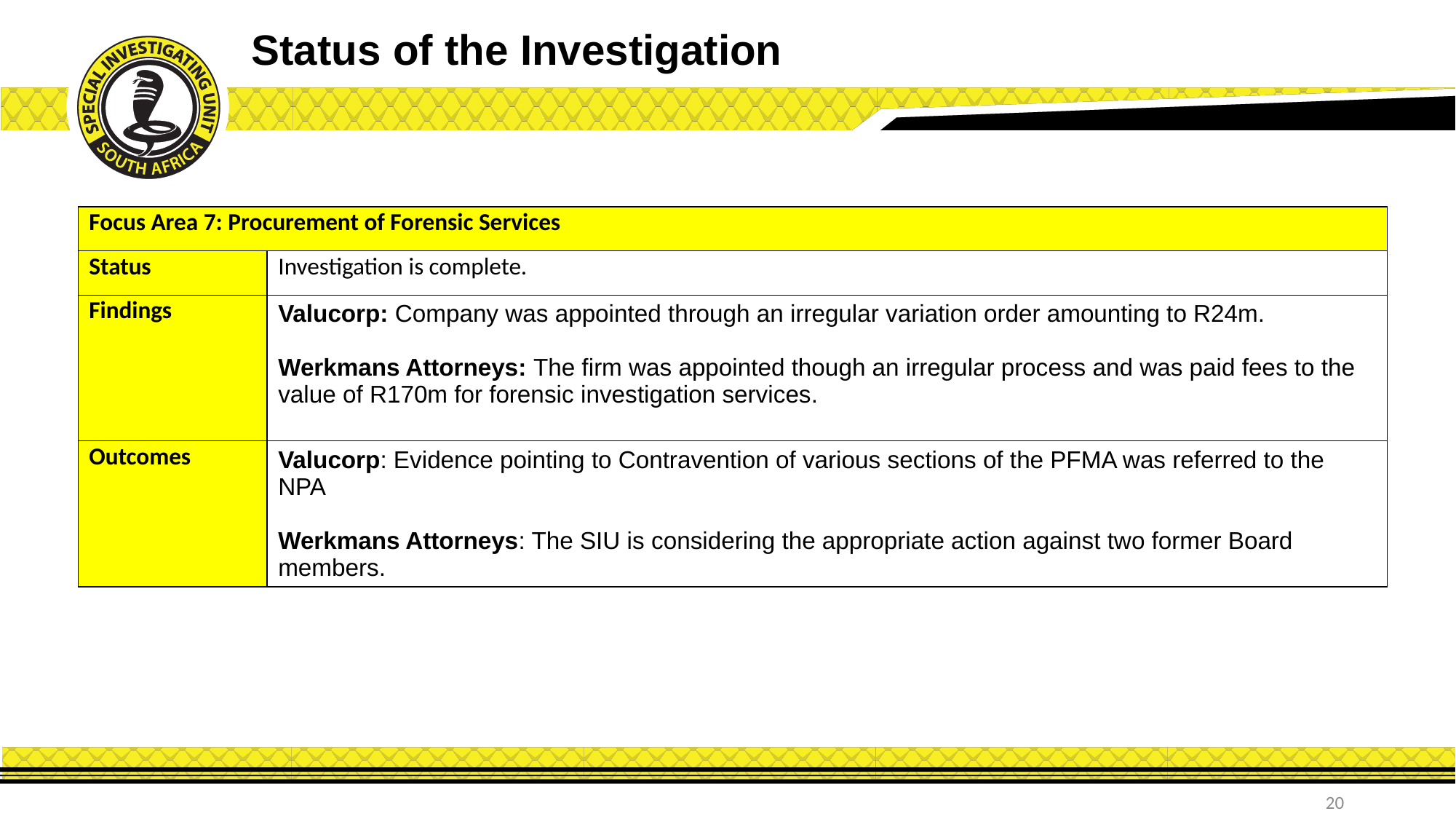

Status of the Investigation
| Focus Area 7: Procurement of Forensic Services |  |
| --- | --- |
| Status | Investigation is complete. |
| Findings | Valucorp: Company was appointed through an irregular variation order amounting to R24m. Werkmans Attorneys: The firm was appointed though an irregular process and was paid fees to the value of R170m for forensic investigation services. |
| Outcomes | Valucorp: Evidence pointing to Contravention of various sections of the PFMA was referred to the NPA Werkmans Attorneys: The SIU is considering the appropriate action against two former Board members. |
20